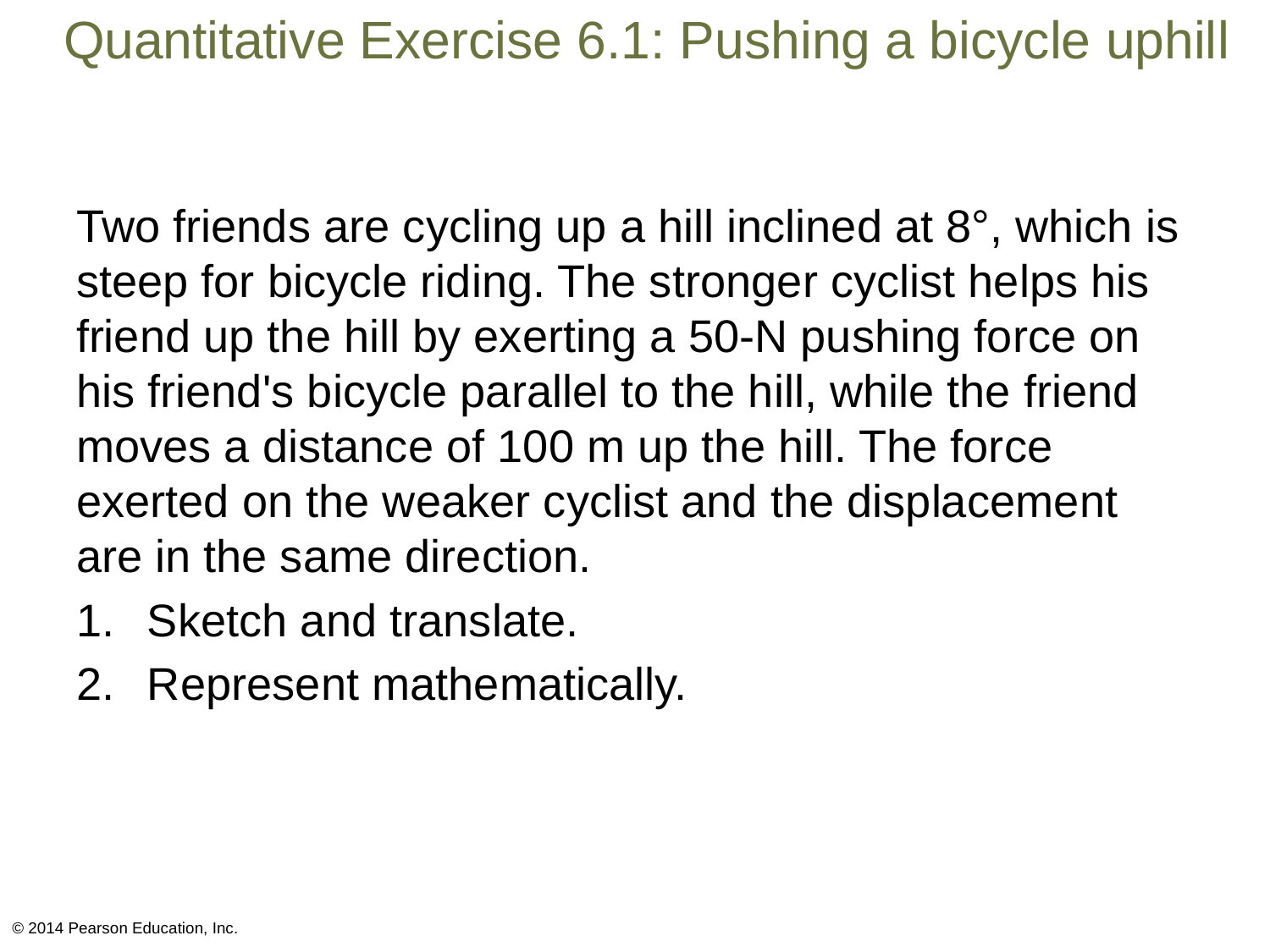

# Quantitative Exercise 6.1: Pushing a bicycle uphill
Two friends are cycling up a hill inclined at 8°, which is steep for bicycle riding. The stronger cyclist helps his friend up the hill by exerting a 50-N pushing force on his friend's bicycle parallel to the hill, while the friend moves a distance of 100 m up the hill. The force exerted on the weaker cyclist and the displacement are in the same direction.
Sketch and translate.
Represent mathematically.
© 2014 Pearson Education, Inc.